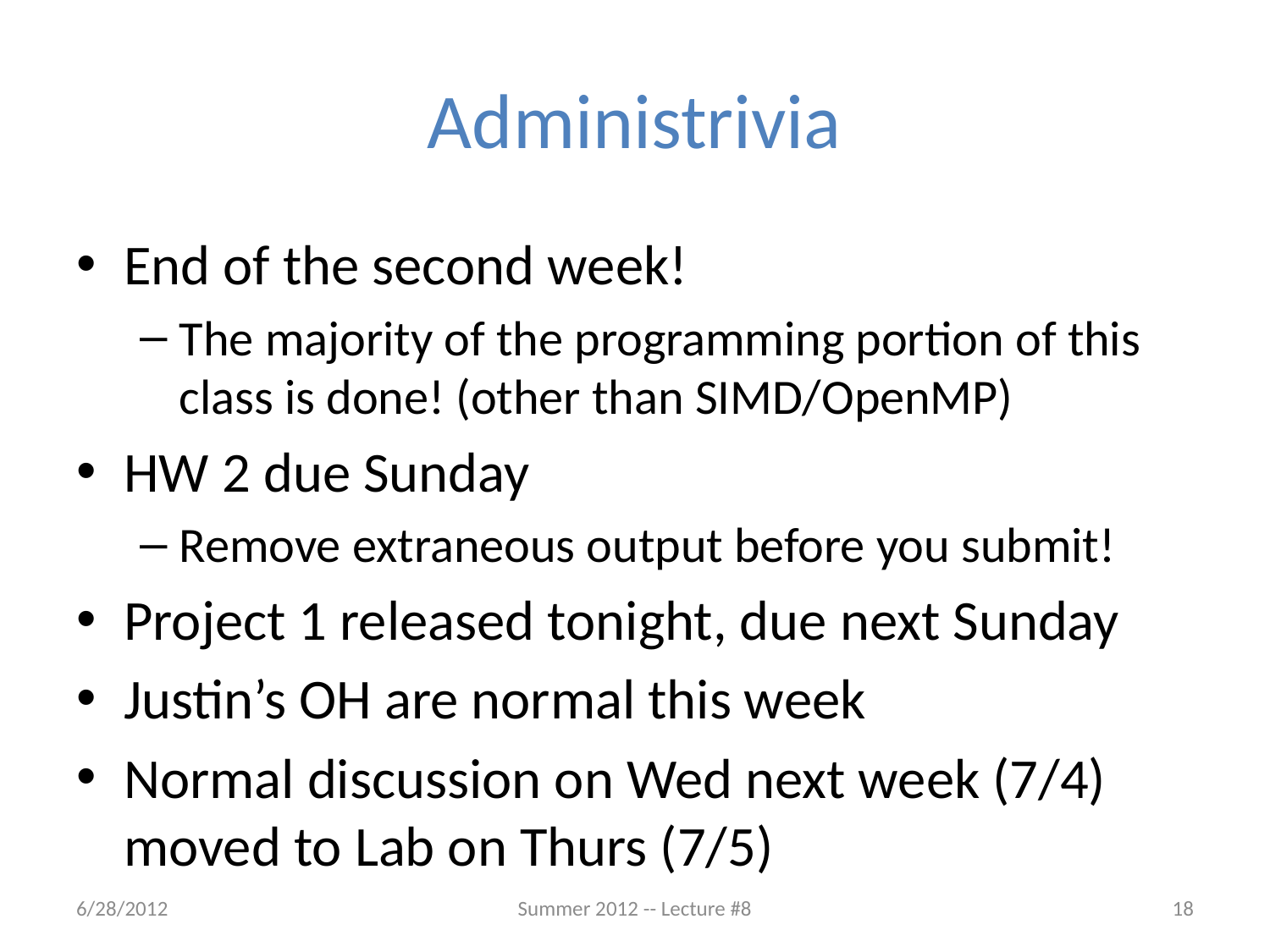

# Administrivia
End of the second week!
The majority of the programming portion of this class is done! (other than SIMD/OpenMP)
HW 2 due Sunday
Remove extraneous output before you submit!
Project 1 released tonight, due next Sunday
Justin’s OH are normal this week
Normal discussion on Wed next week (7/4) moved to Lab on Thurs (7/5)
6/28/2012
Summer 2012 -- Lecture #8
18